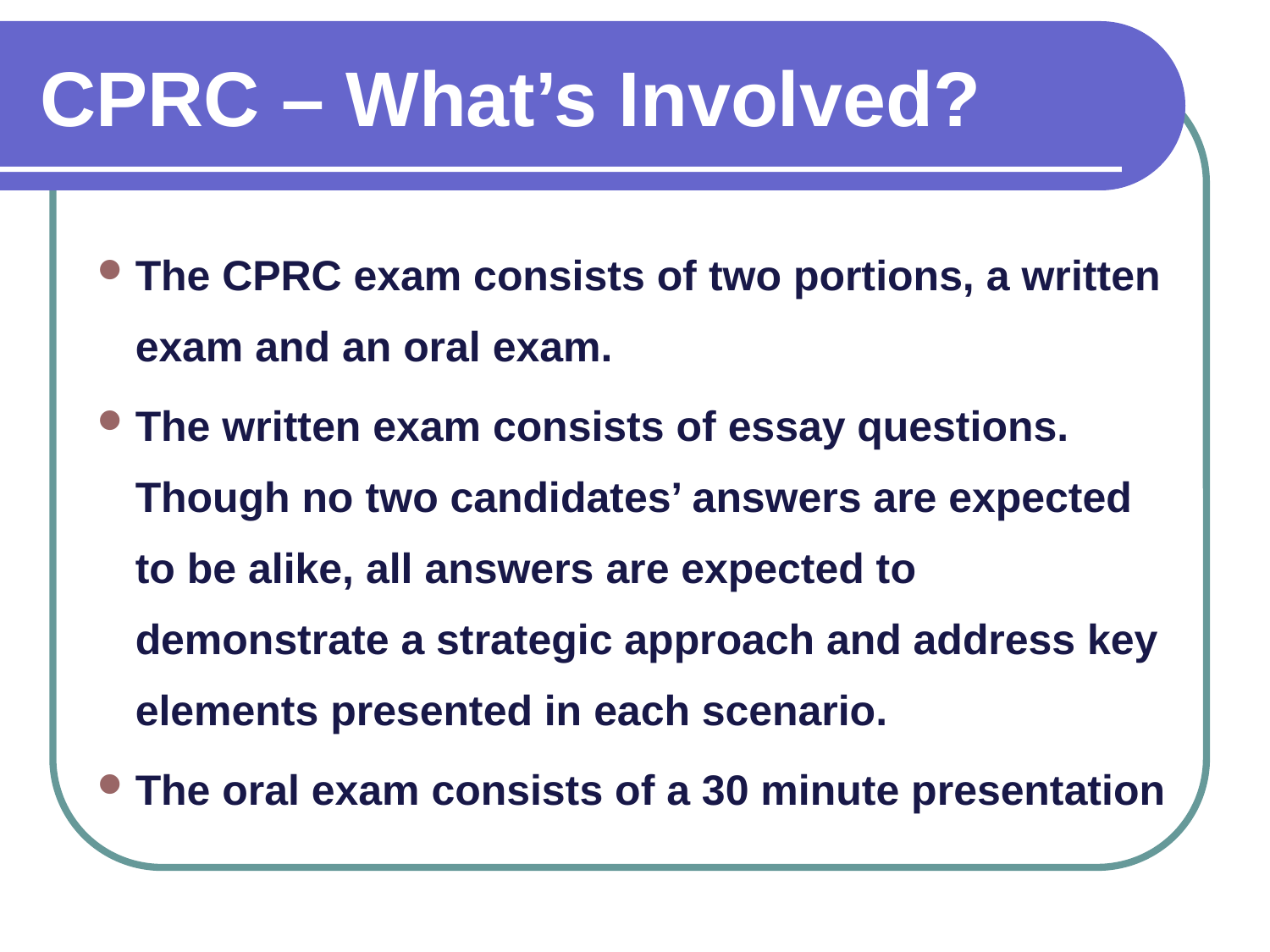

CPRC – What’s Involved?
The CPRC exam consists of two portions, a written exam and an oral exam.
The written exam consists of essay questions. Though no two candidates’ answers are expected to be alike, all answers are expected to demonstrate a strategic approach and address key elements presented in each scenario.
The oral exam consists of a 30 minute presentation